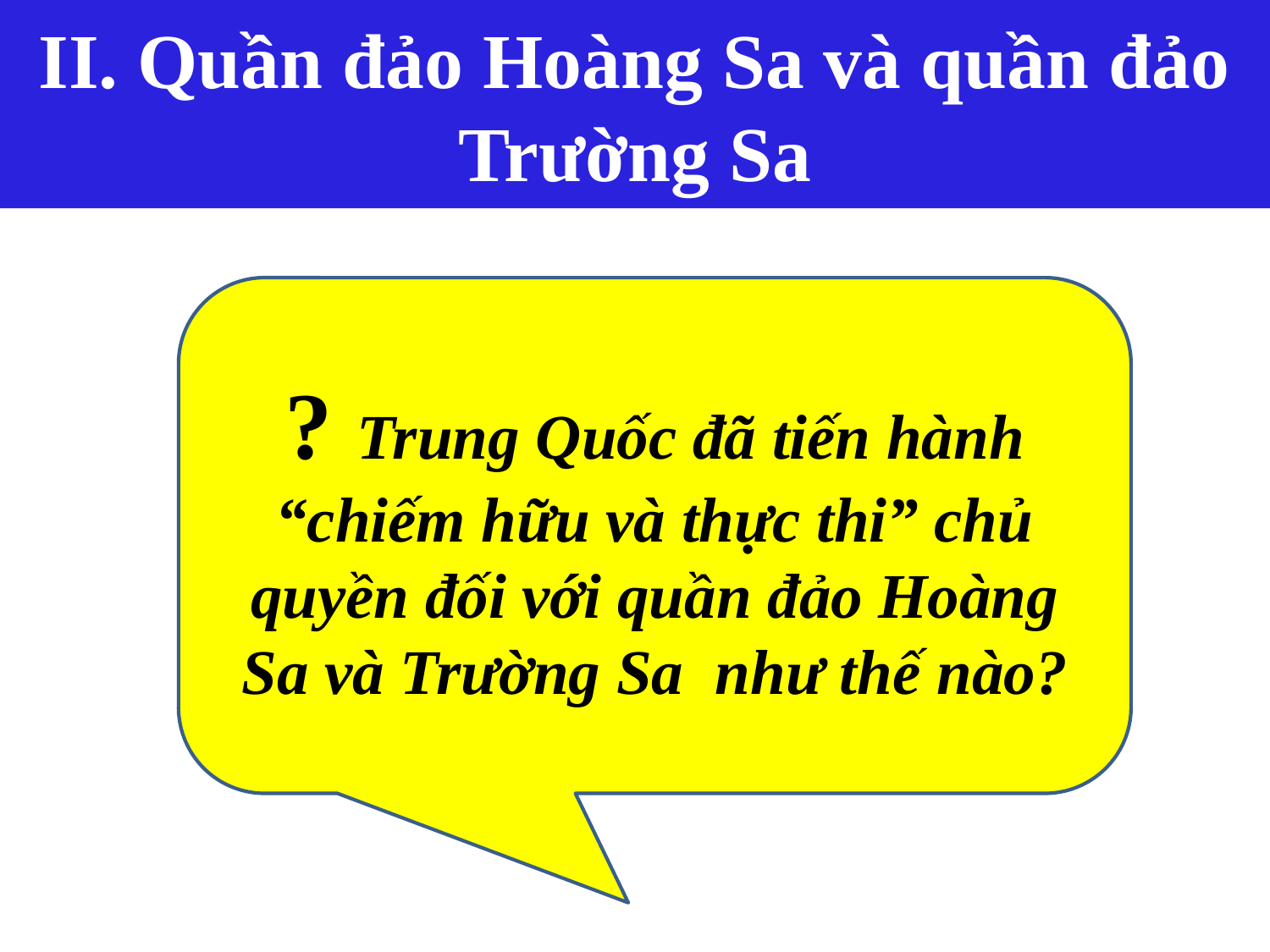

II. Quần đảo Hoàng Sa và quần đảo Trường Sa
? Trung Quốc đã tiến hành “chiếm hữu và thực thi” chủ quyền đối với quần đảo Hoàng Sa và Trường Sa  như thế nào?
#